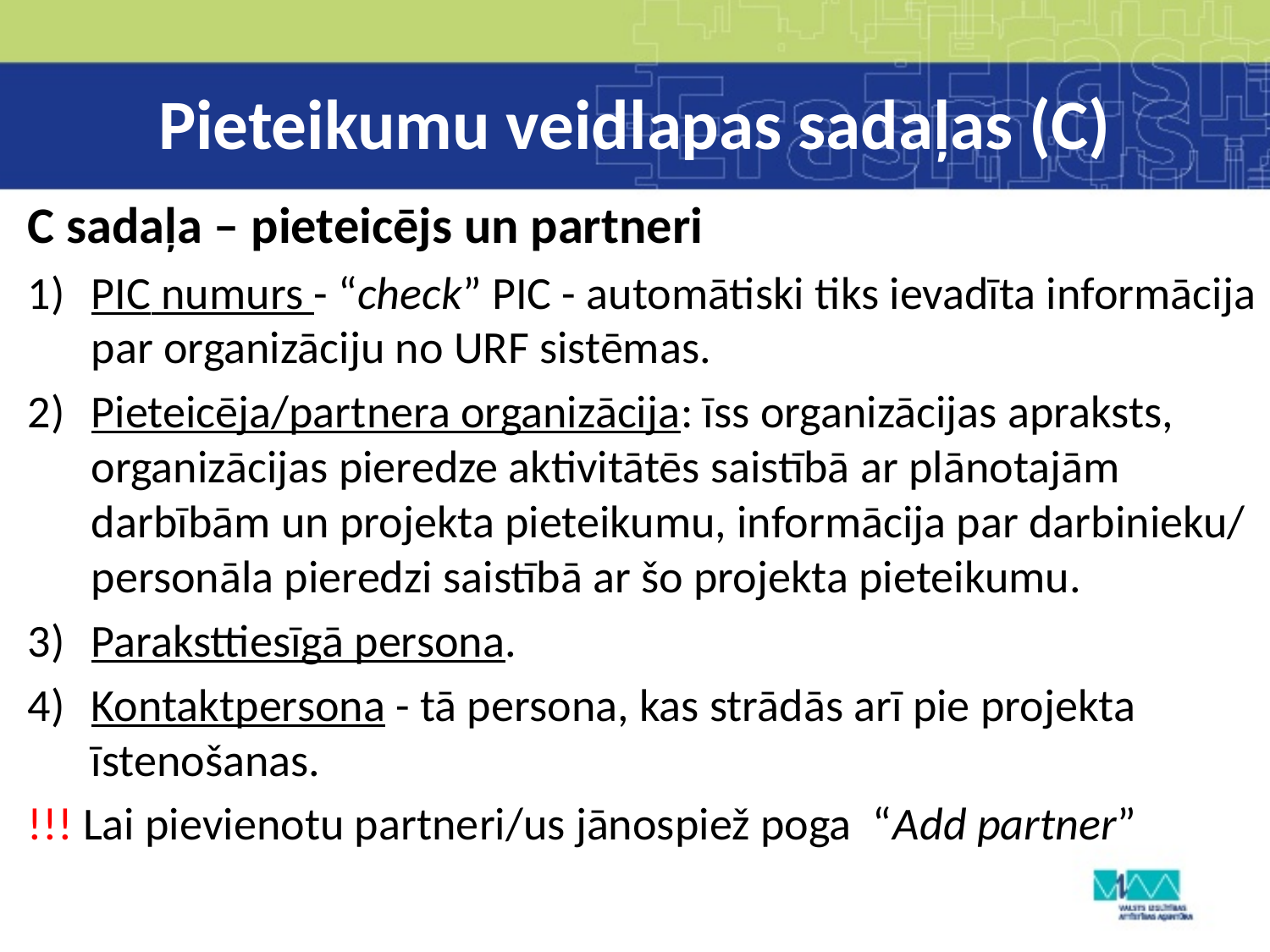

# Pieteikumu veidlapas sadaļas (C)
C sadaļa – pieteicējs un partneri
PIC numurs - “check” PIC - automātiski tiks ievadīta informācija par organizāciju no URF sistēmas.
Pieteicēja/partnera organizācija: īss organizācijas apraksts, organizācijas pieredze aktivitātēs saistībā ar plānotajām darbībām un projekta pieteikumu, informācija par darbinieku/ personāla pieredzi saistībā ar šo projekta pieteikumu.
Paraksttiesīgā persona.
Kontaktpersona - tā persona, kas strādās arī pie projekta īstenošanas.
!!! Lai pievienotu partneri/us jānospiež poga  “Add partner”